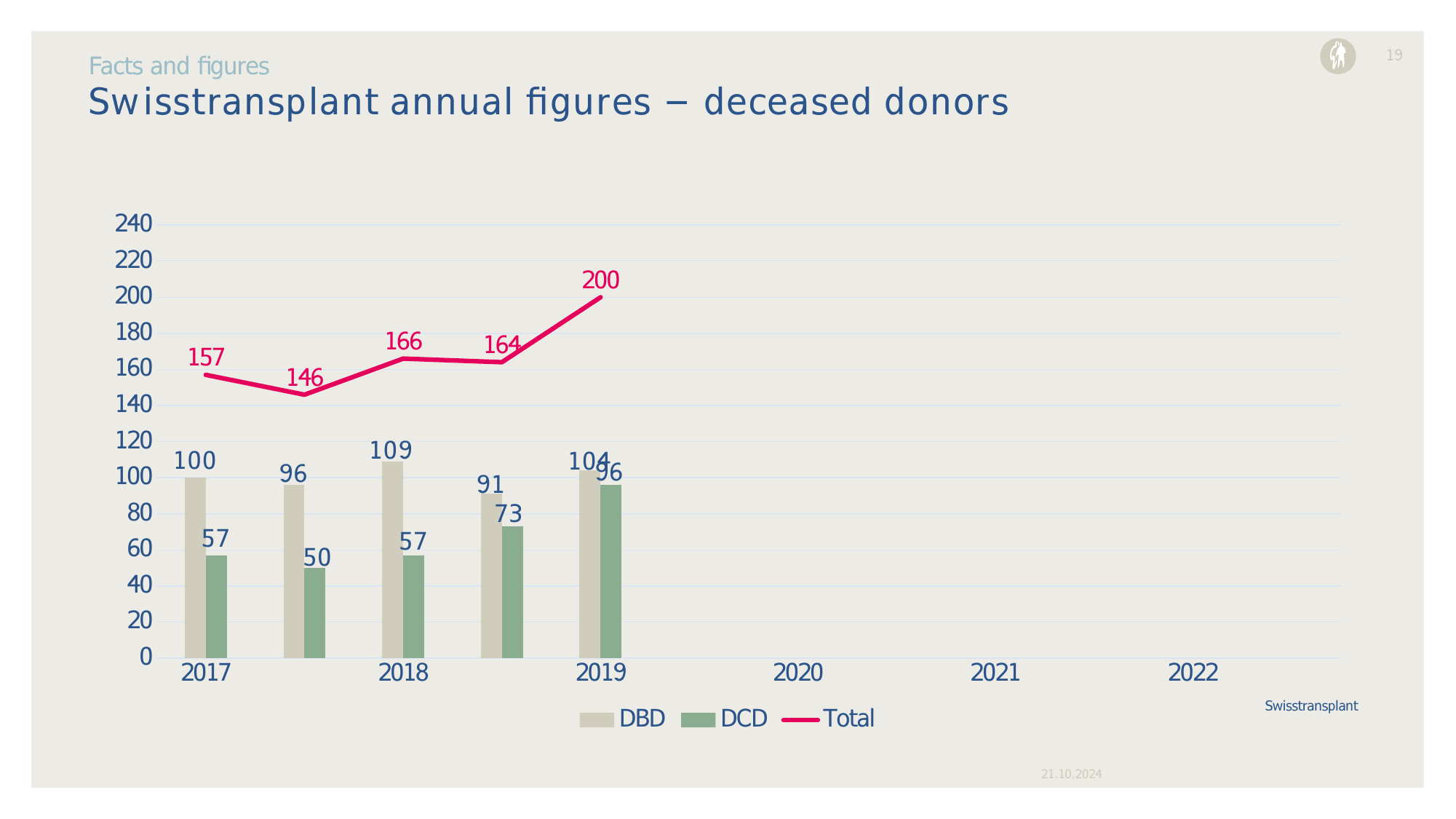

19
Facts and figures
# Swisstransplant annual figures − deceased donors

[unsupported chart]

Swisstransplant
21.10.2024